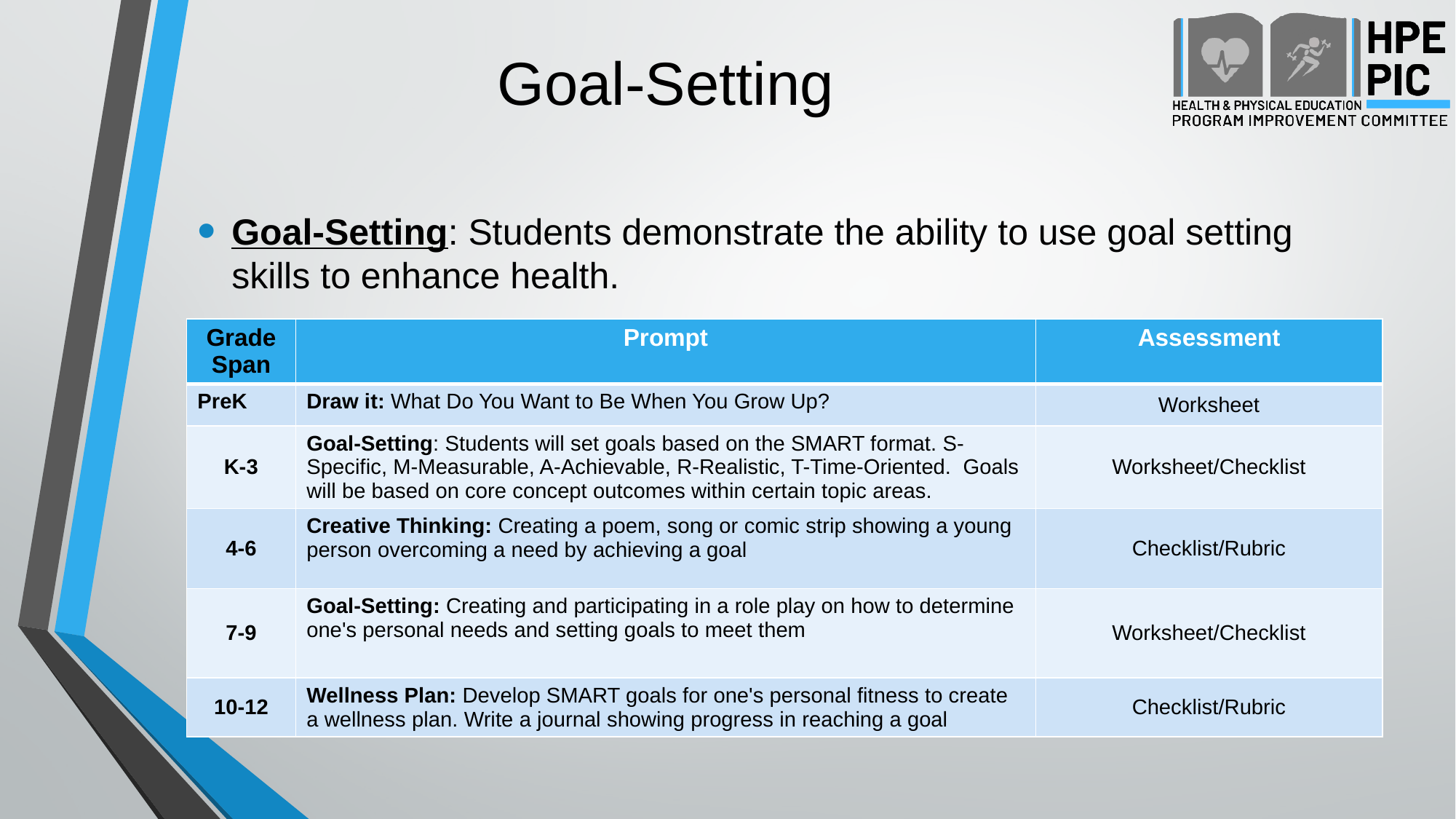

# Goal-Setting
Goal-Setting: Students demonstrate the ability to use goal setting skills to enhance health.

| Grade Span | Prompt | Assessment |
| --- | --- | --- |
| PreK | Draw it: What Do You Want to Be When You Grow Up? | Worksheet |
| K-3 | Goal-Setting: Students will set goals based on the SMART format. S-Specific, M-Measurable, A-Achievable, R-Realistic, T-Time-Oriented. Goals will be based on core concept outcomes within certain topic areas. | Worksheet/Checklist |
| 4-6 | Creative Thinking: Creating a poem, song or comic strip showing a young person overcoming a need by achieving a goal | Checklist/Rubric |
| 7-9 | Goal-Setting: Creating and participating in a role play on how to determine one's personal needs and setting goals to meet them | Worksheet/Checklist |
| 10-12 | Wellness Plan: Develop SMART goals for one's personal fitness to create a wellness plan. Write a journal showing progress in reaching a goal | Checklist/Rubric |